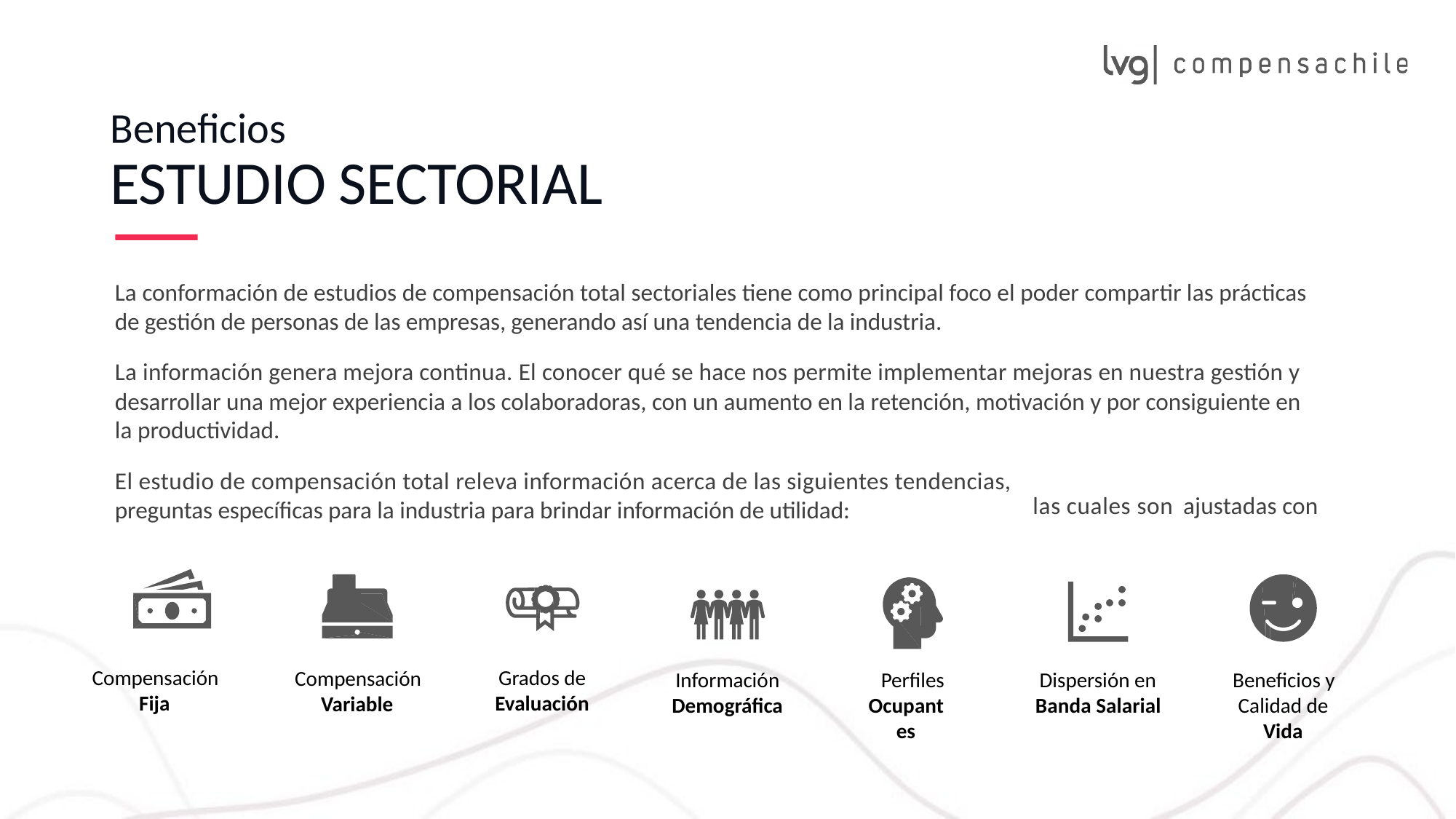

Beneficios
ESTUDIO SECTORIAL

La conformación de estudios de compensación total sectoriales tiene como principal foco el poder compartir las prácticas
de gestión de personas de las empresas, generando así una tendencia de la industria.
La información genera mejora continua. El conocer qué se hace nos permite implementar mejoras en nuestra gestión y
desarrollar una mejor experiencia a los colaboradoras, con un aumento en la retención, motivación y por consiguiente en
la productividad.
El estudio de compensación total releva información acerca de las siguientes tendencias,
preguntas específicas para la industria para brindar información de utilidad:
las cuales son
ajustadas con

Compensación
Fija
Grados de
Evaluación
Compensación
Variable
Información
Demográfica
Perfiles
Ocupantes
Dispersión en
Banda Salarial
Beneficios y
Calidad de
Vida